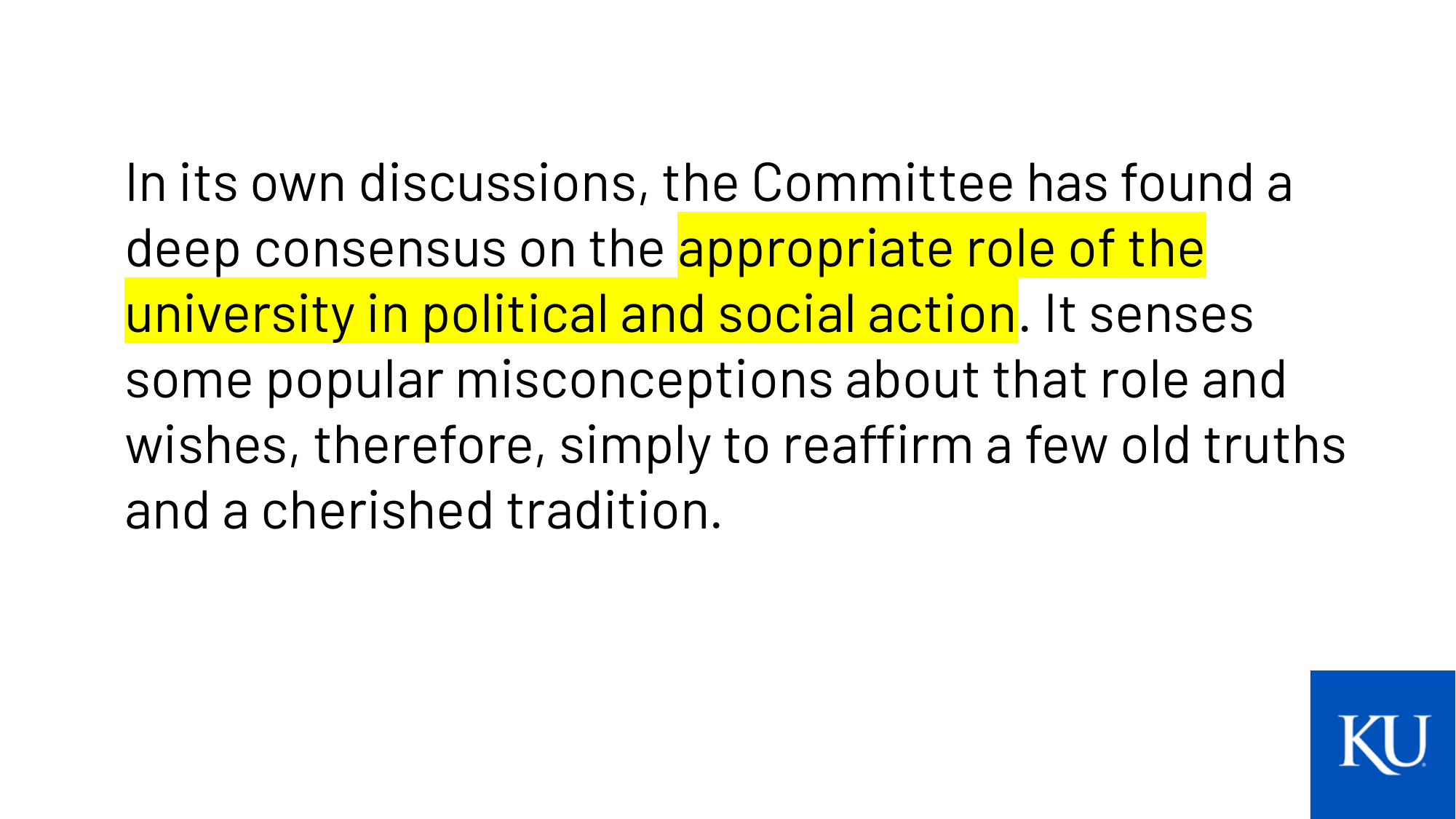

In its own discussions, the Committee has found a deep consensus on the appropriate role of the university in political and social action. It senses some popular misconceptions about that role and wishes, therefore, simply to reaffirm a few old truths and a cherished tradition.